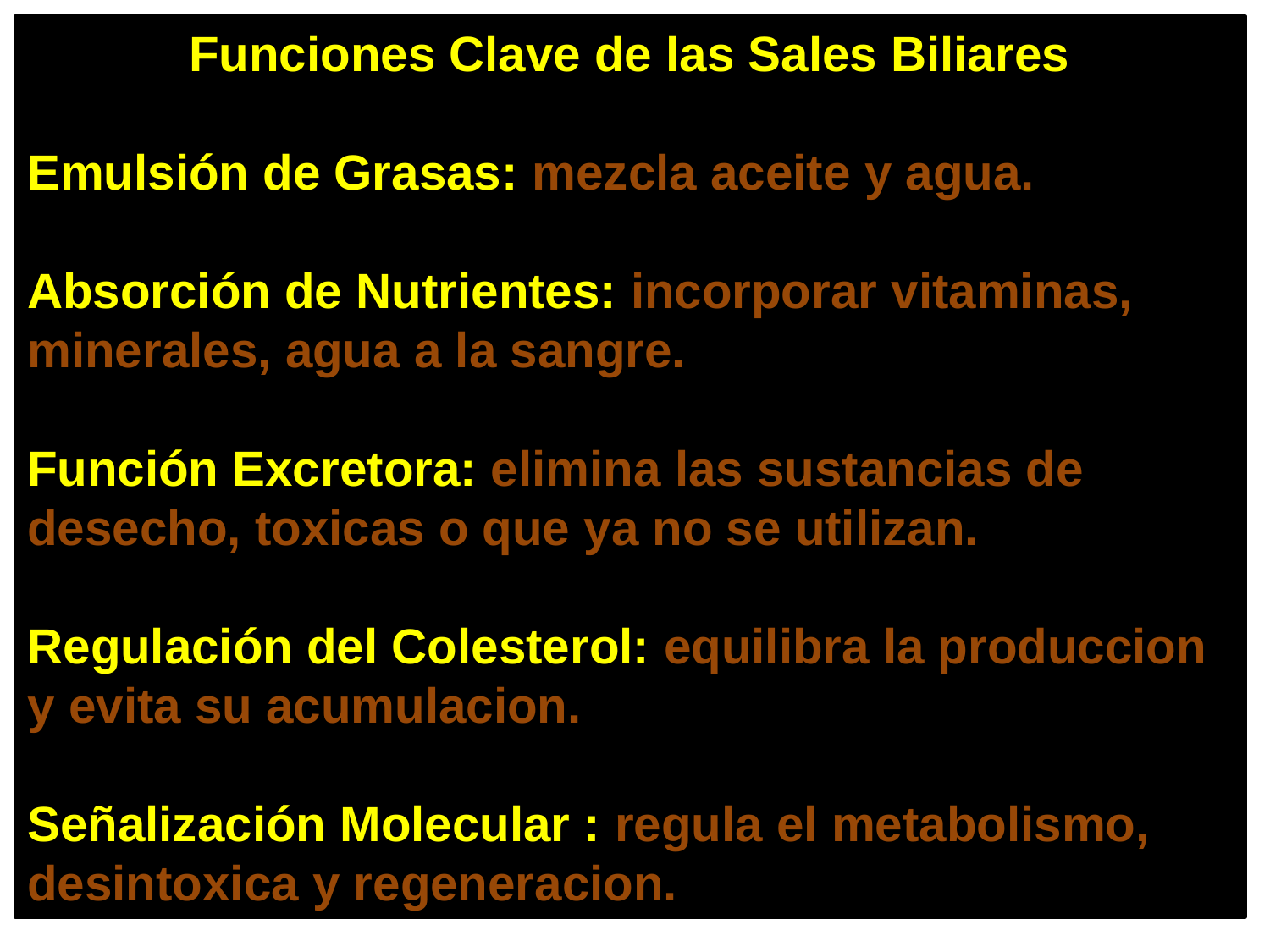

Funciones Clave de las Sales Biliares

Emulsión de Grasas: mezcla aceite y agua.

Absorción de Nutrientes: incorporar vitaminas, minerales, agua a la sangre.

Función Excretora: elimina las sustancias de desecho, toxicas o que ya no se utilizan.

Regulación del Colesterol: equilibra la produccion y evita su acumulacion.

Señalización Molecular : regula el metabolismo, desintoxica y regeneracion.